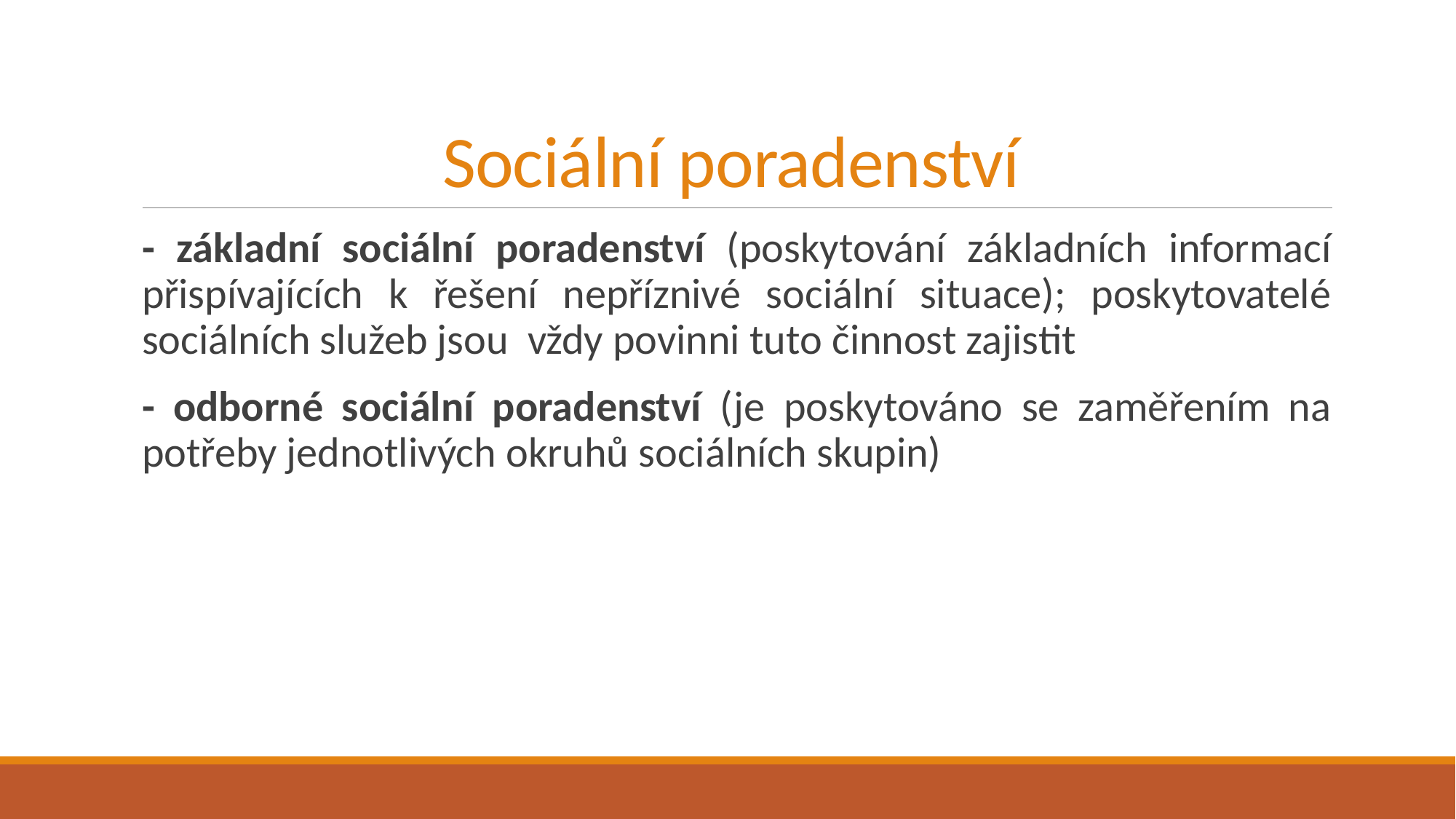

# Sociální poradenství
- základní sociální poradenství (poskytování základních informací přispívajících k řešení nepříznivé sociální situace); poskytovatelé sociálních služeb jsou  vždy povinni tuto činnost zajistit
- odborné sociální poradenství (je poskytováno se zaměřením na potřeby jednotlivých okruhů sociálních skupin)